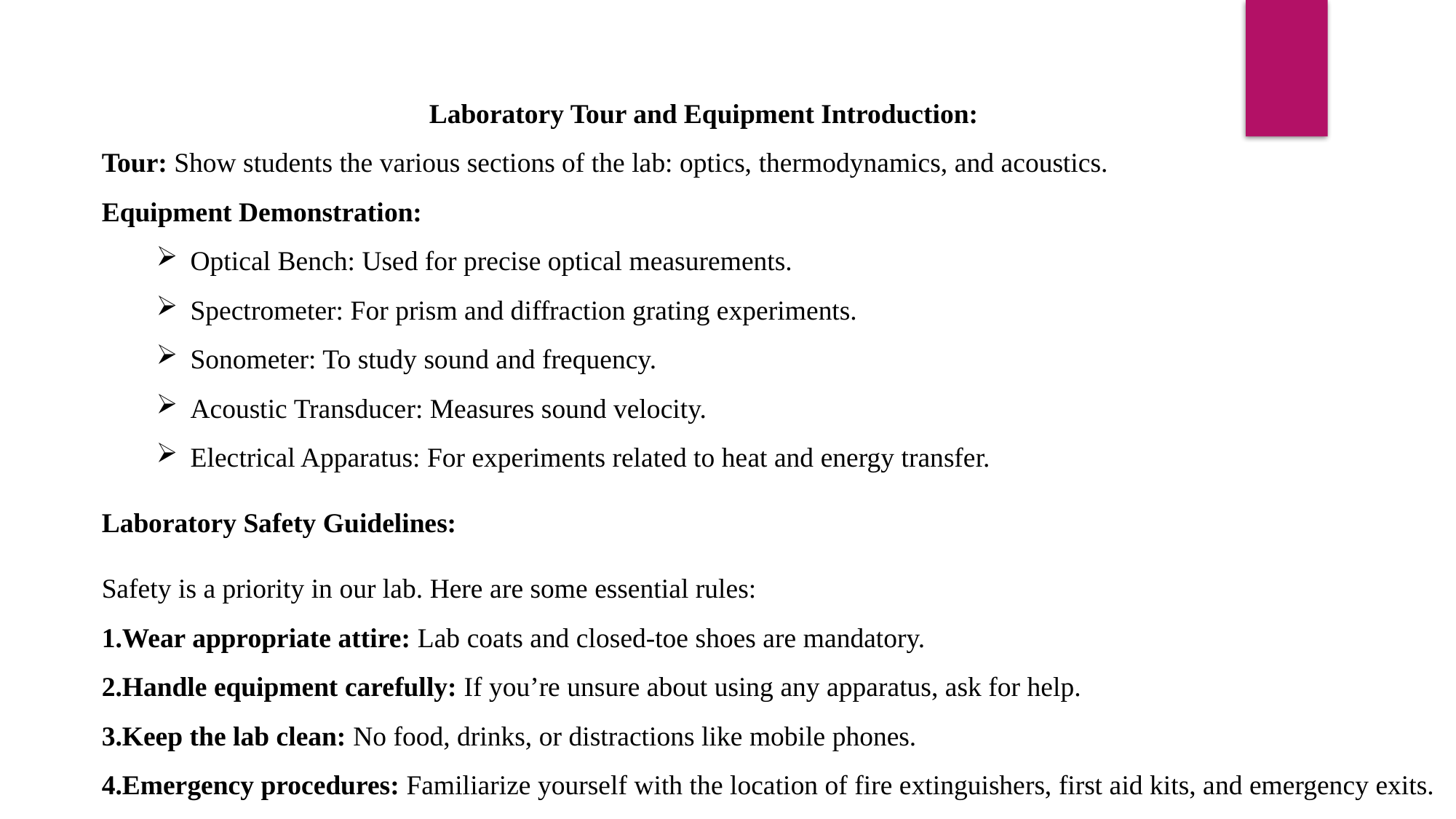

Laboratory Tour and Equipment Introduction:
Tour: Show students the various sections of the lab: optics, thermodynamics, and acoustics.
Equipment Demonstration:
Optical Bench: Used for precise optical measurements.
Spectrometer: For prism and diffraction grating experiments.
Sonometer: To study sound and frequency.
Acoustic Transducer: Measures sound velocity.
Electrical Apparatus: For experiments related to heat and energy transfer.
Laboratory Safety Guidelines:
Safety is a priority in our lab. Here are some essential rules:
Wear appropriate attire: Lab coats and closed-toe shoes are mandatory.
Handle equipment carefully: If you’re unsure about using any apparatus, ask for help.
Keep the lab clean: No food, drinks, or distractions like mobile phones.
Emergency procedures: Familiarize yourself with the location of fire extinguishers, first aid kits, and emergency exits.